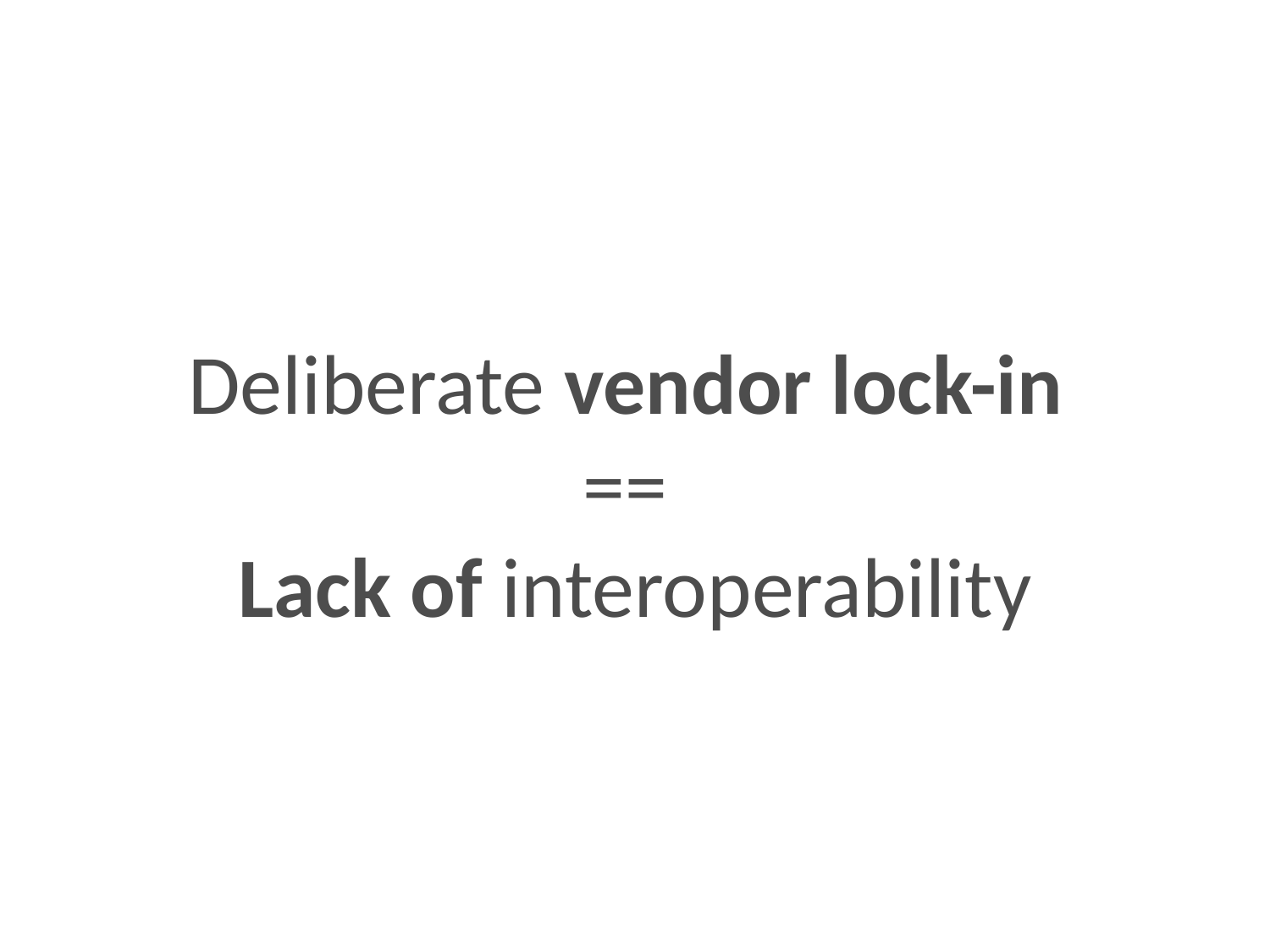

Deliberate vendor lock-in
==
Lack of interoperability